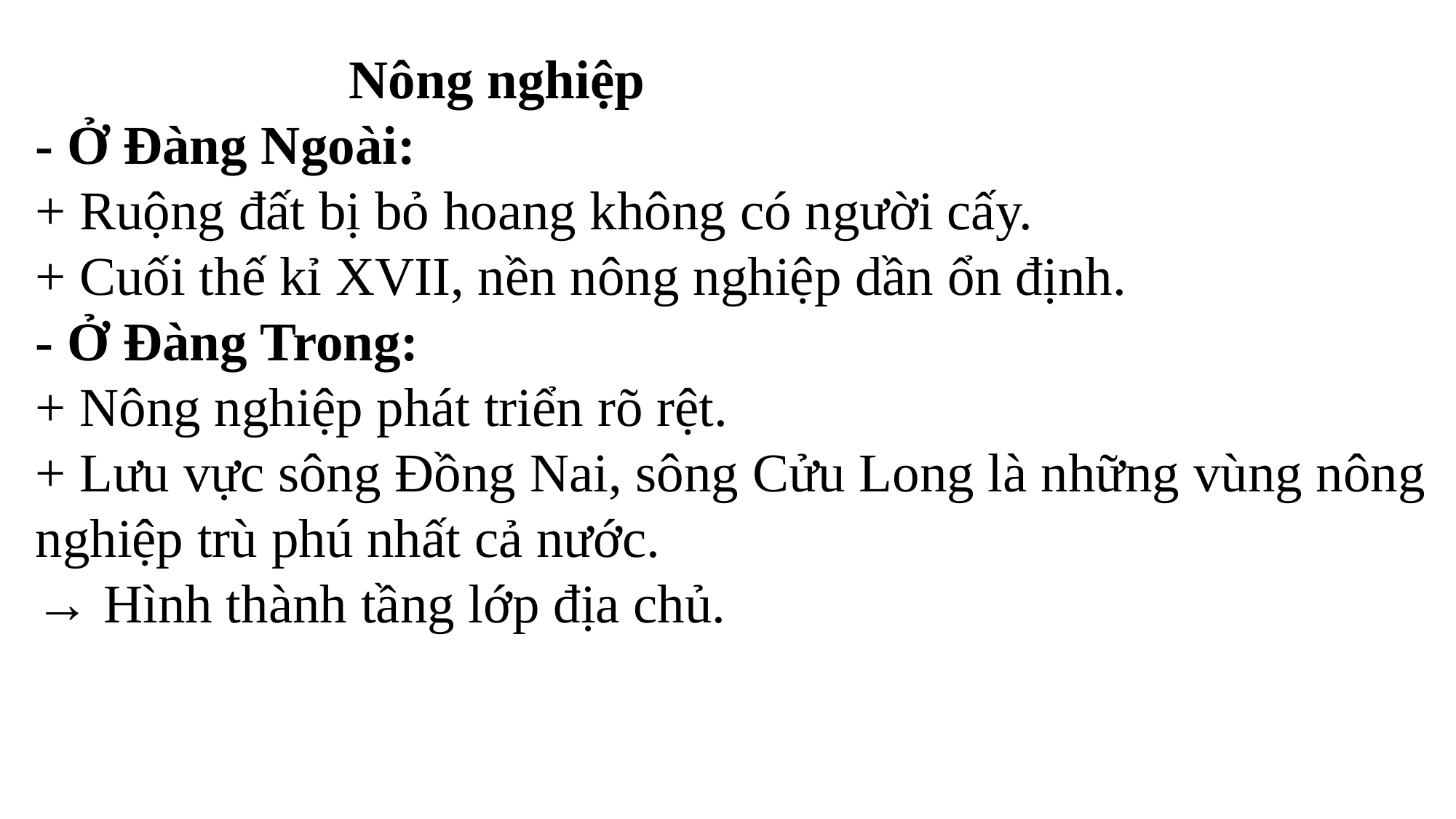

Nông nghiệp
- Ở Đàng Ngoài:
+ Ruộng đất bị bỏ hoang không có người cấy.
+ Cuối thế kỉ XVII, nền nông nghiệp dần ổn định.
- Ở Đàng Trong:
+ Nông nghiệp phát triển rõ rệt.
+ Lưu vực sông Đồng Nai, sông Cửu Long là những vùng nông nghiệp trù phú nhất cả nước.
→ Hình thành tầng lớp địa chủ.